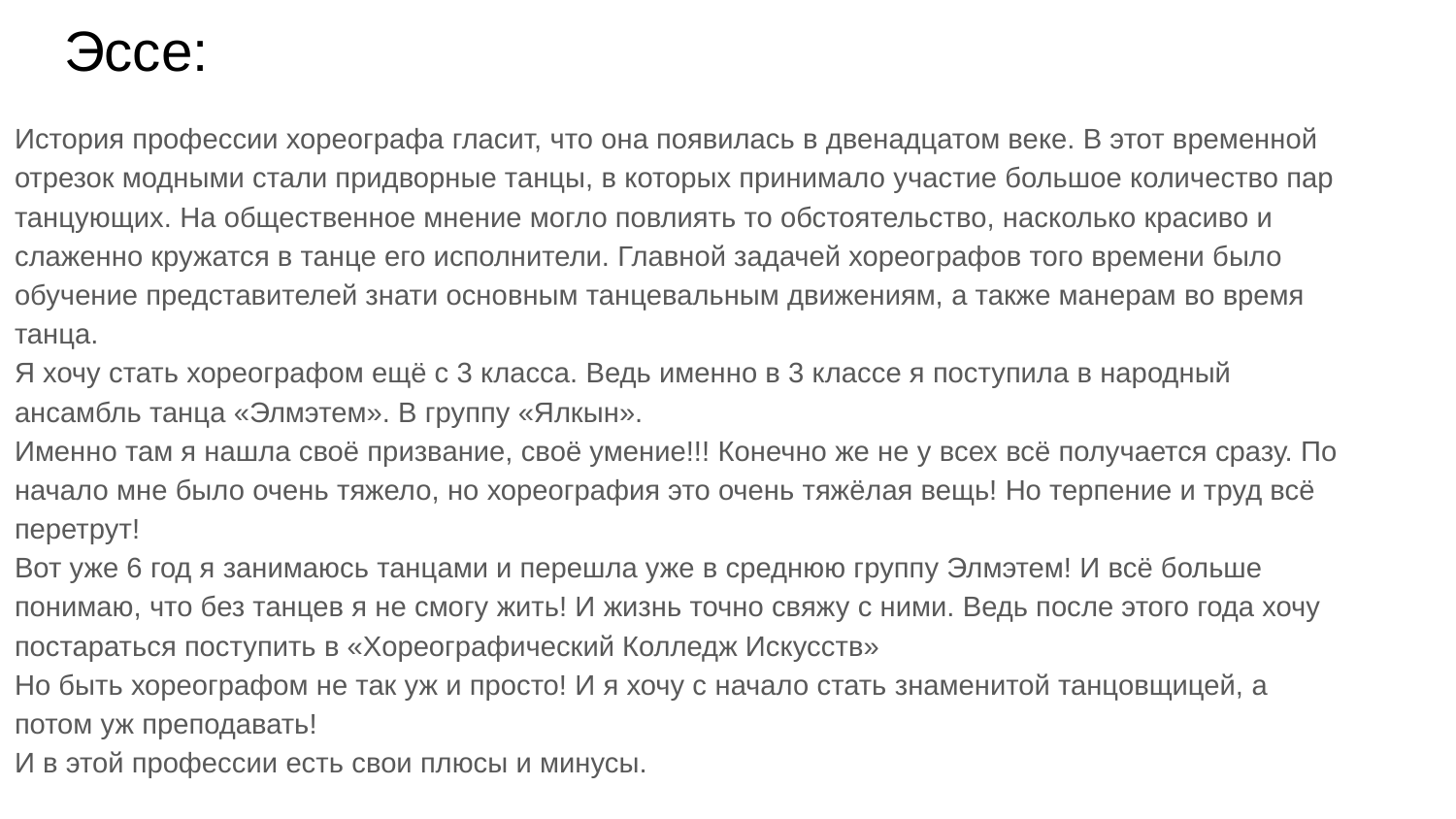

# Эссе:
История профессии хореографа гласит, что она появилась в двенадцатом веке. В этот временной отрезок модными стали придворные танцы, в которых принимало участие большое количество пар танцующих. На общественное мнение могло повлиять то обстоятельство, насколько красиво и слаженно кружатся в танце его исполнители. Главной задачей хореографов того времени было обучение представителей знати основным танцевальным движениям, а также манерам во время танца.
Я хочу стать хореографом ещё с 3 класса. Ведь именно в 3 классе я поступила в народный ансамбль танца «Элмэтем». В группу «Ялкын».
Именно там я нашла своё призвание, своё умение!!! Конечно же не у всех всё получается сразу. По начало мне было очень тяжело, но хореография это очень тяжёлая вещь! Но терпение и труд всё перетрут!
Вот уже 6 год я занимаюсь танцами и перешла уже в среднюю группу Элмэтем! И всё больше понимаю, что без танцев я не смогу жить! И жизнь точно свяжу с ними. Ведь после этого года хочу постараться поступить в «Хореографический Колледж Искусств»
Но быть хореографом не так уж и просто! И я хочу с начало стать знаменитой танцовщицей, а потом уж преподавать!
И в этой профессии есть свои плюсы и минусы.